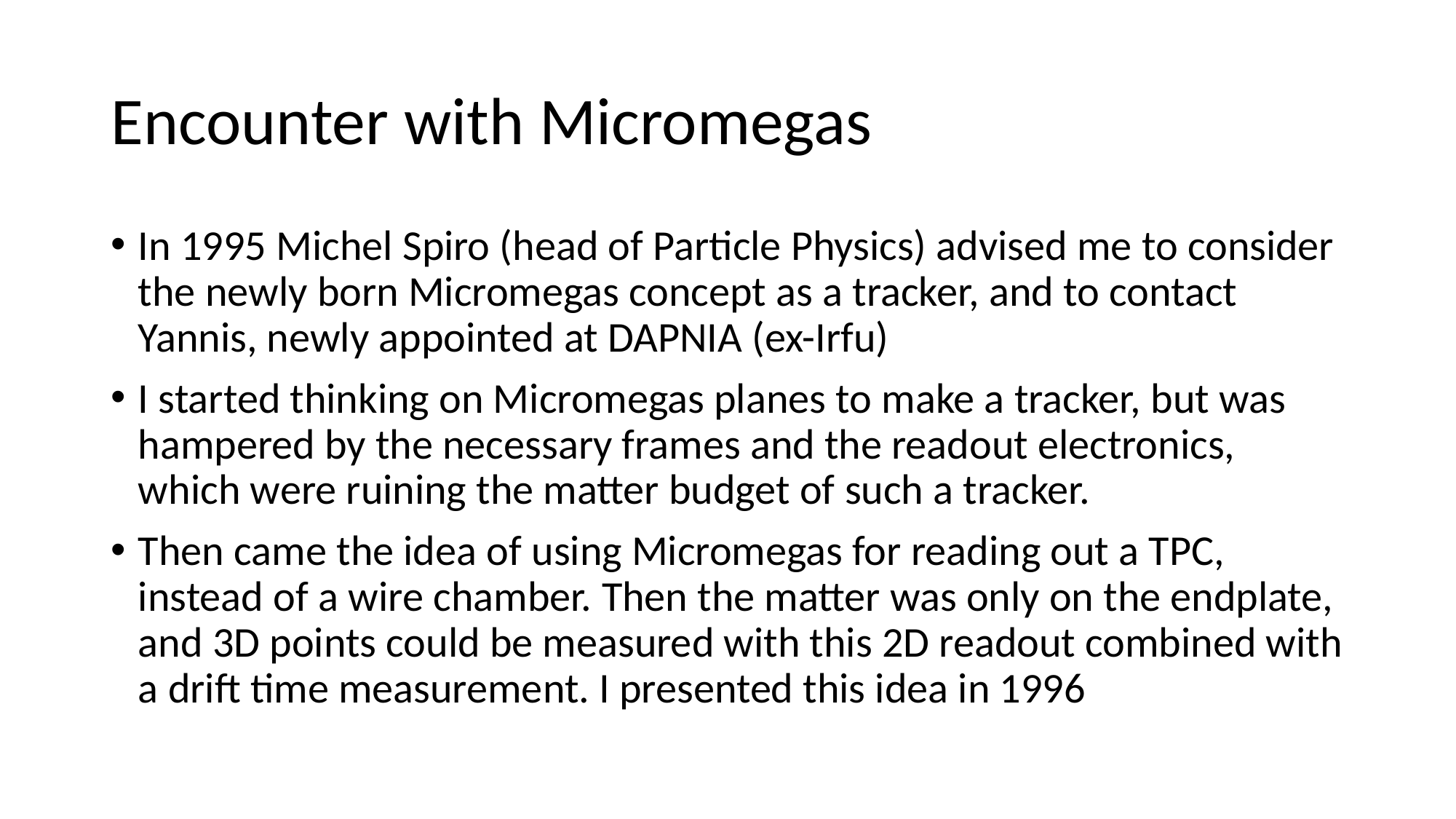

# Encounter with Micromegas
In 1995 Michel Spiro (head of Particle Physics) advised me to consider the newly born Micromegas concept as a tracker, and to contact Yannis, newly appointed at DAPNIA (ex-Irfu)
I started thinking on Micromegas planes to make a tracker, but was hampered by the necessary frames and the readout electronics, which were ruining the matter budget of such a tracker.
Then came the idea of using Micromegas for reading out a TPC, instead of a wire chamber. Then the matter was only on the endplate, and 3D points could be measured with this 2D readout combined with a drift time measurement. I presented this idea in 1996